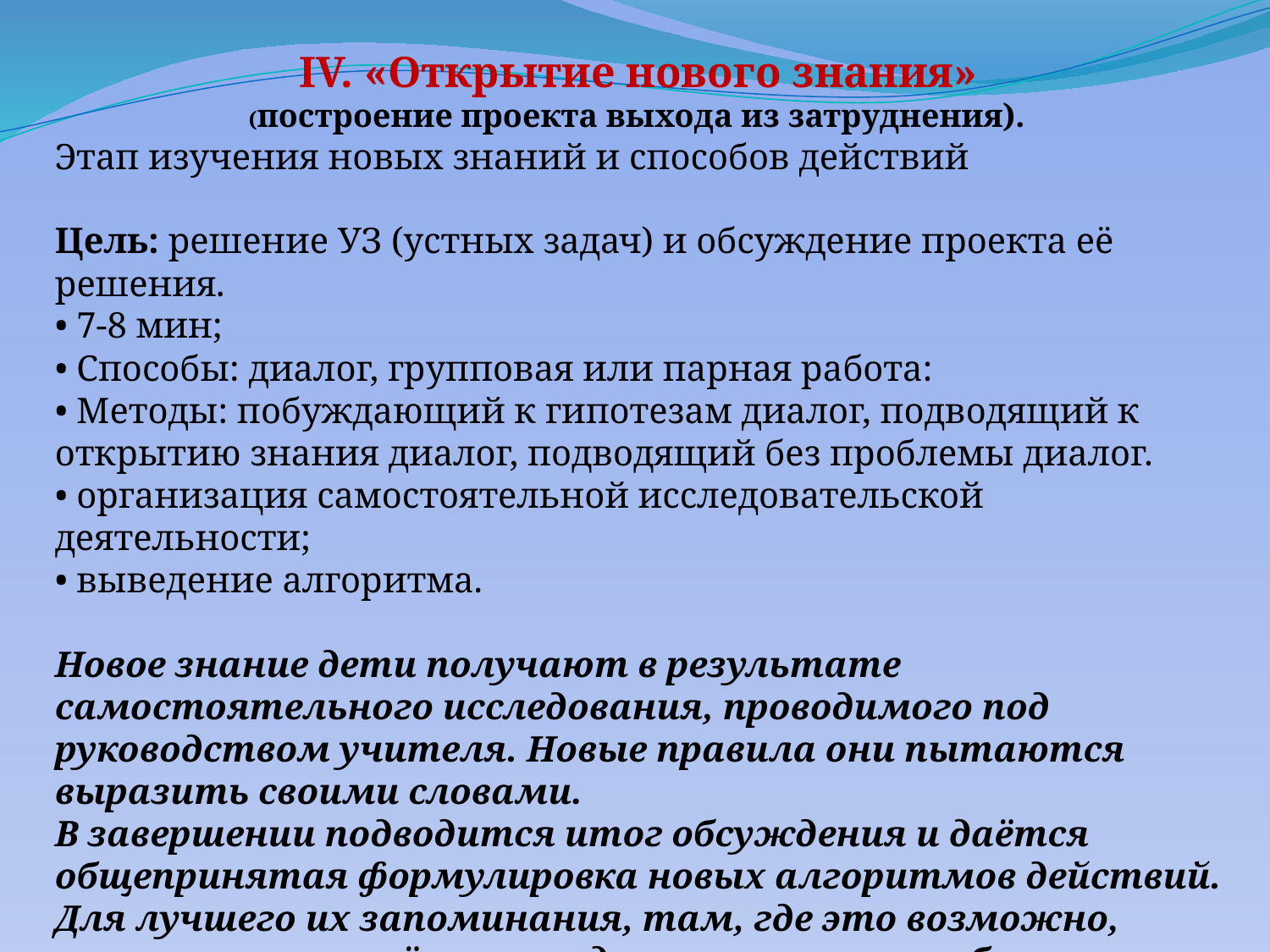

IV. «Открытие нового знания»
(построение проекта выхода из затруднения).
Этап изучения новых знаний и способов действий

Цель: решение УЗ (устных задач) и обсуждение проекта её решения.
• 7-8 мин;
• Способы: диалог, групповая или парная работа:
• Методы: побуждающий к гипотезам диалог, подводящий к открытию знания диалог, подводящий без проблемы диалог.
• организация самостоятельной исследовательской деятельности;
• выведение алгоритма.

Новое знание дети получают в результате самостоятельного исследования, проводимого под руководством учителя. Новые правила они пытаются выразить своими словами.
В завершении подводится итог обсуждения и даётся общепринятая формулировка новых алгоритмов действий.
Для лучшего их запоминания, там, где это возможно,
используется приём перевода правил на язык образов.